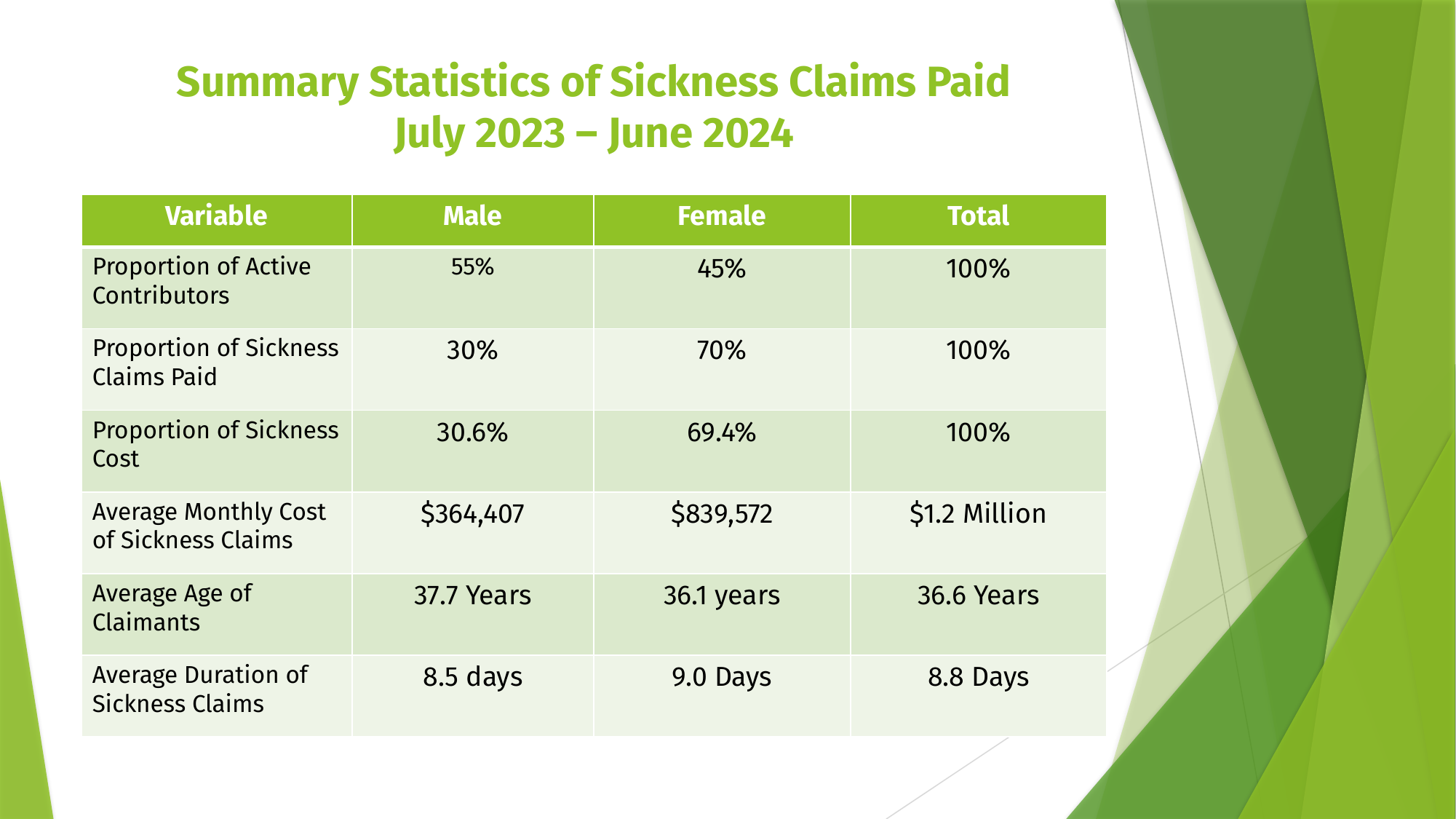

# Summary Statistics of Sickness Claims Paid July 2023 – June 2024
| Variable | Male | Female | Total |
| --- | --- | --- | --- |
| Proportion of Active Contributors | 55% | 45% | 100% |
| Proportion of Sickness Claims Paid | 30% | 70% | 100% |
| Proportion of Sickness Cost | 30.6% | 69.4% | 100% |
| Average Monthly Cost of Sickness Claims | $364,407 | $839,572 | $1.2 Million |
| Average Age of Claimants | 37.7 Years | 36.1 years | 36.6 Years |
| Average Duration of Sickness Claims | 8.5 days | 9.0 Days | 8.8 Days |